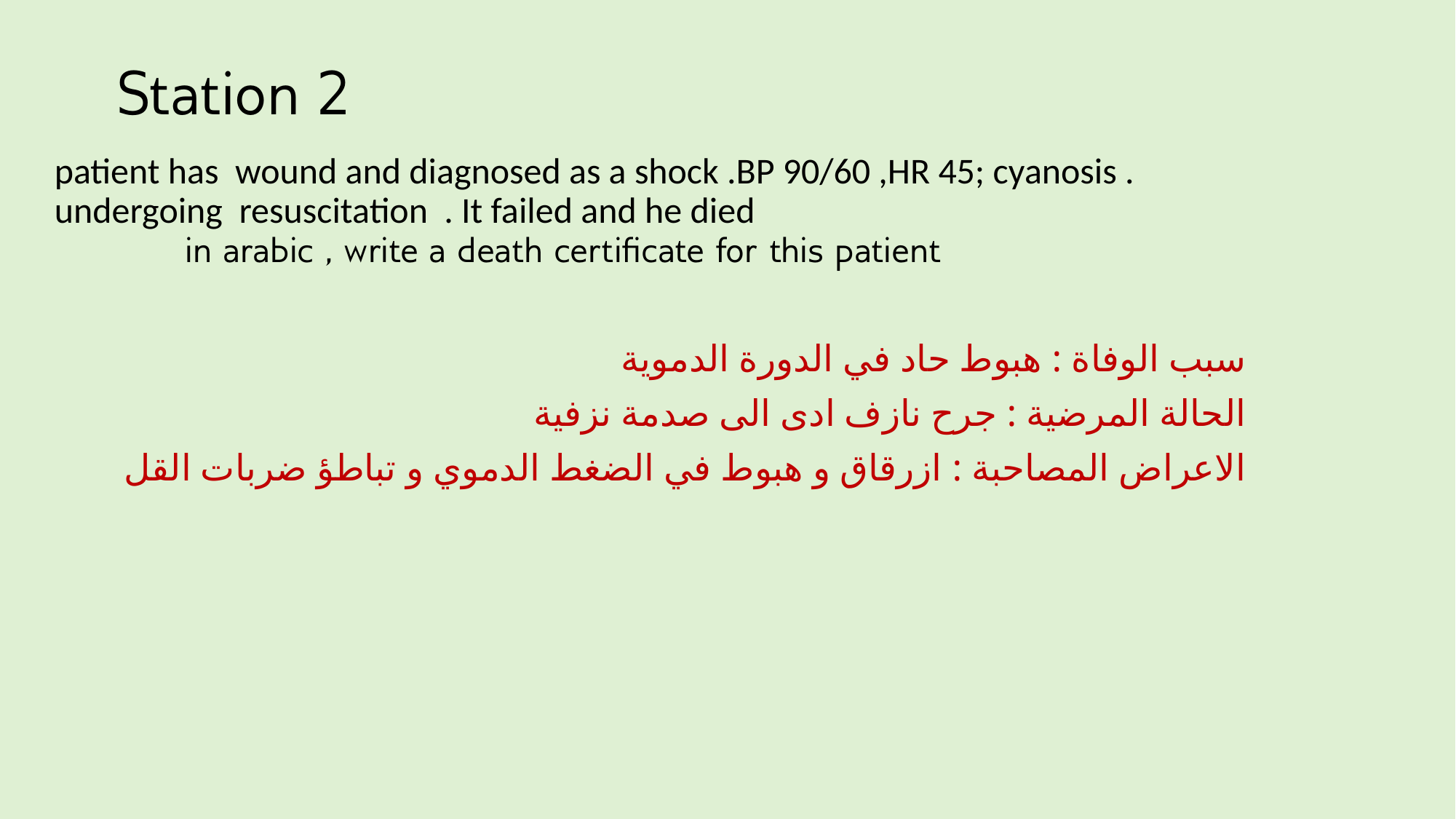

# Station 2
patient has  wound and diagnosed as a shock .BP 90/60 ,HR 45; cyanosis .      undergoing  resuscitation  . It failed and he died                                                                              in arabic , write a death certificate for this patient

سبب الوفاة : هبوط حاد في الدورة الدموية
الحالة المرضية : جرح نازف ادى الى صدمة نزفية
الاعراض المصاحبة : ازرقاق و هبوط في الضغط الدموي و تباطؤ ضربات القل